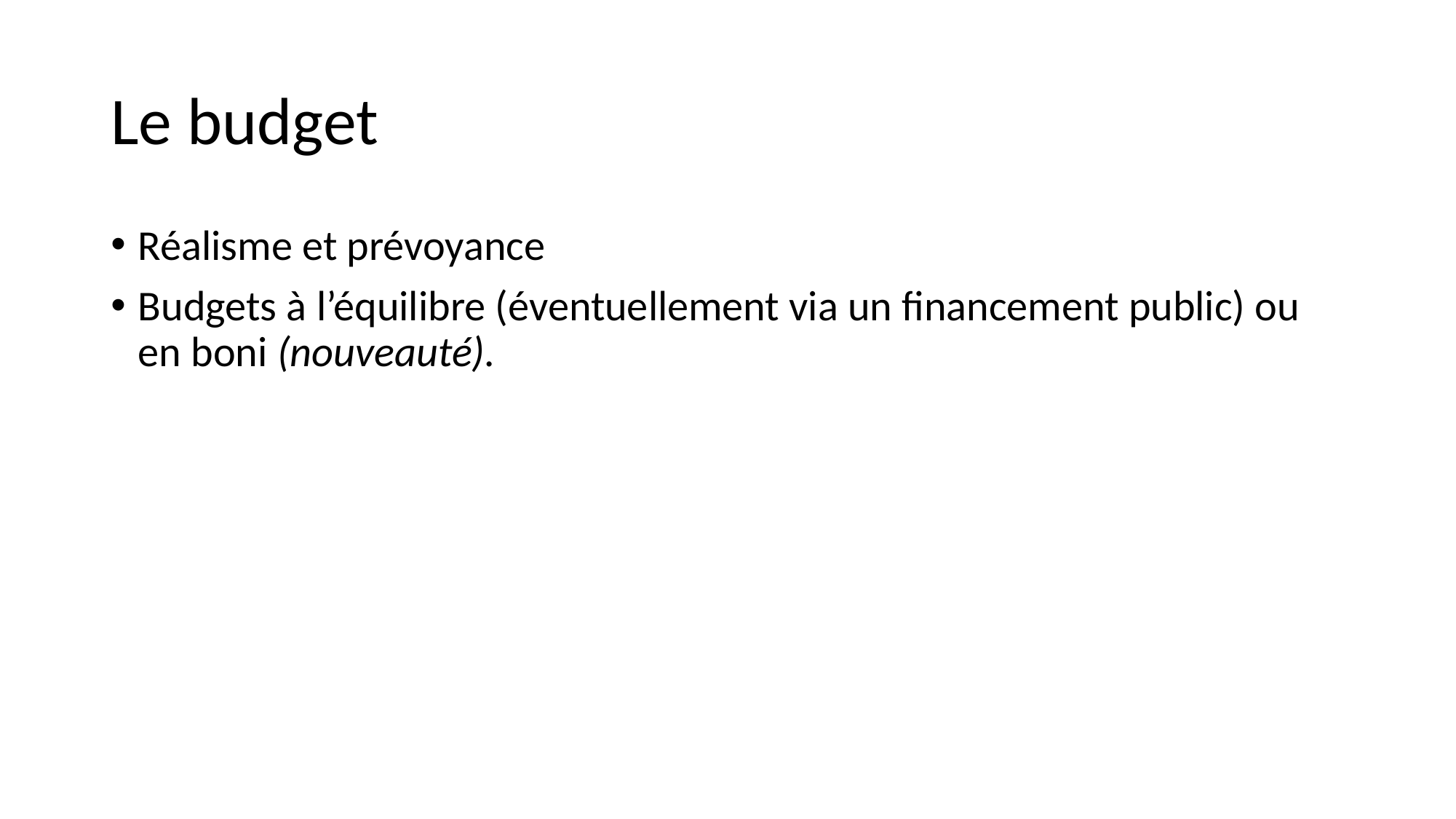

# Le budget
Réalisme et prévoyance
Budgets à l’équilibre (éventuellement via un financement public) ou en boni (nouveauté).